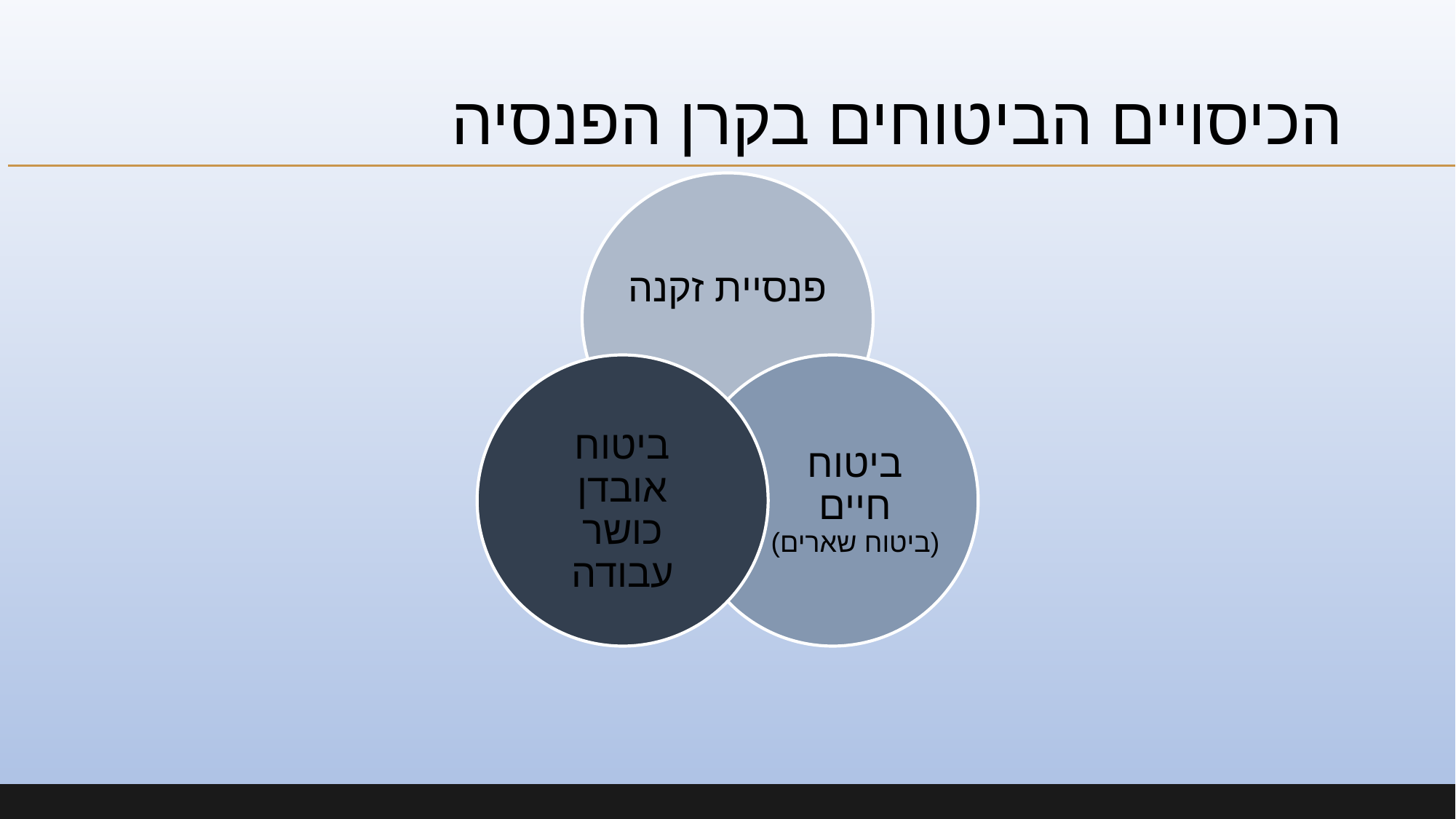

# הכיסויים הביטוחים בקרן הפנסיה

פנסיית זקנה

ביטוח אובדן כושר עבודה

ביטוח חיים
(ביטוח שארים)